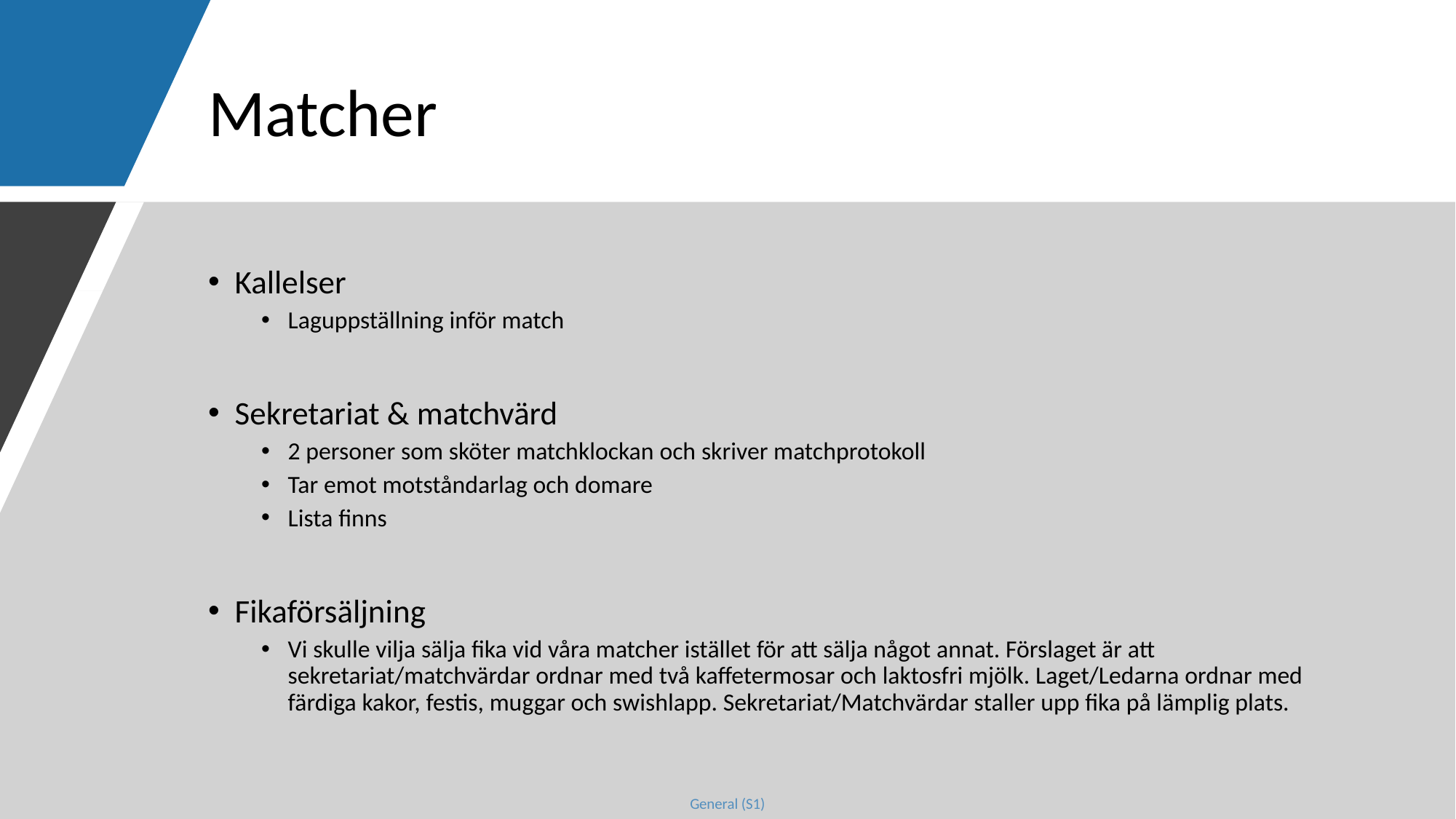

# Matcher

Kallelser
Laguppställning inför match

Sekretariat & matchvärd
2 personer som sköter matchklockan och skriver matchprotokoll
Tar emot motståndarlag och domare
Lista finns

Fikaförsäljning
Vi skulle vilja sälja fika vid våra matcher istället för att sälja något annat. Förslaget är att sekretariat/matchvärdar ordnar med två kaffetermosar och laktosfri mjölk. Laget/Ledarna ordnar med färdiga kakor, festis, muggar och swishlapp. Sekretariat/Matchvärdar staller upp fika på lämplig plats.